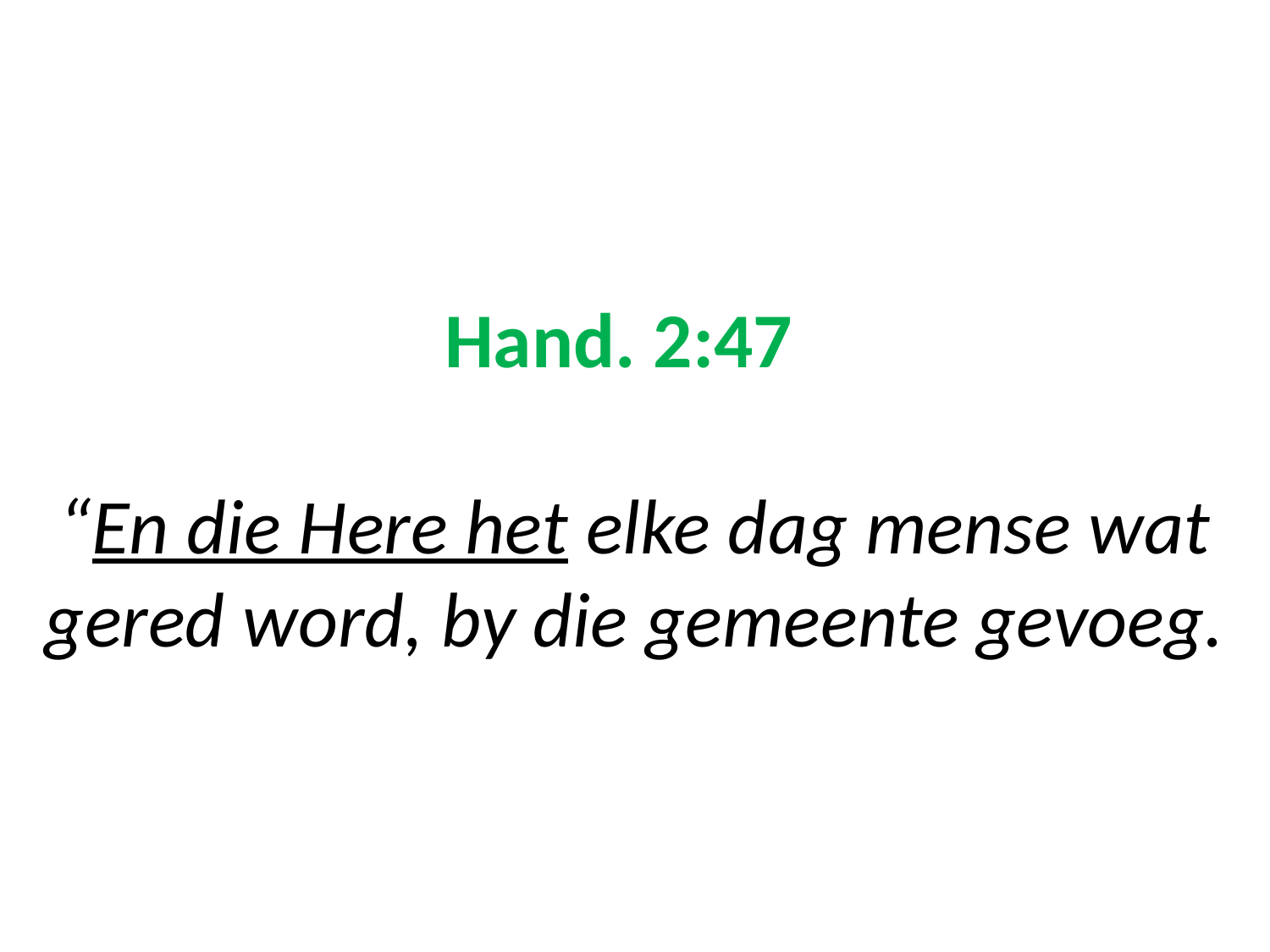

# Hand. 2:47 “En die Here het elke dag mense wat gered word, by die gemeente gevoeg.